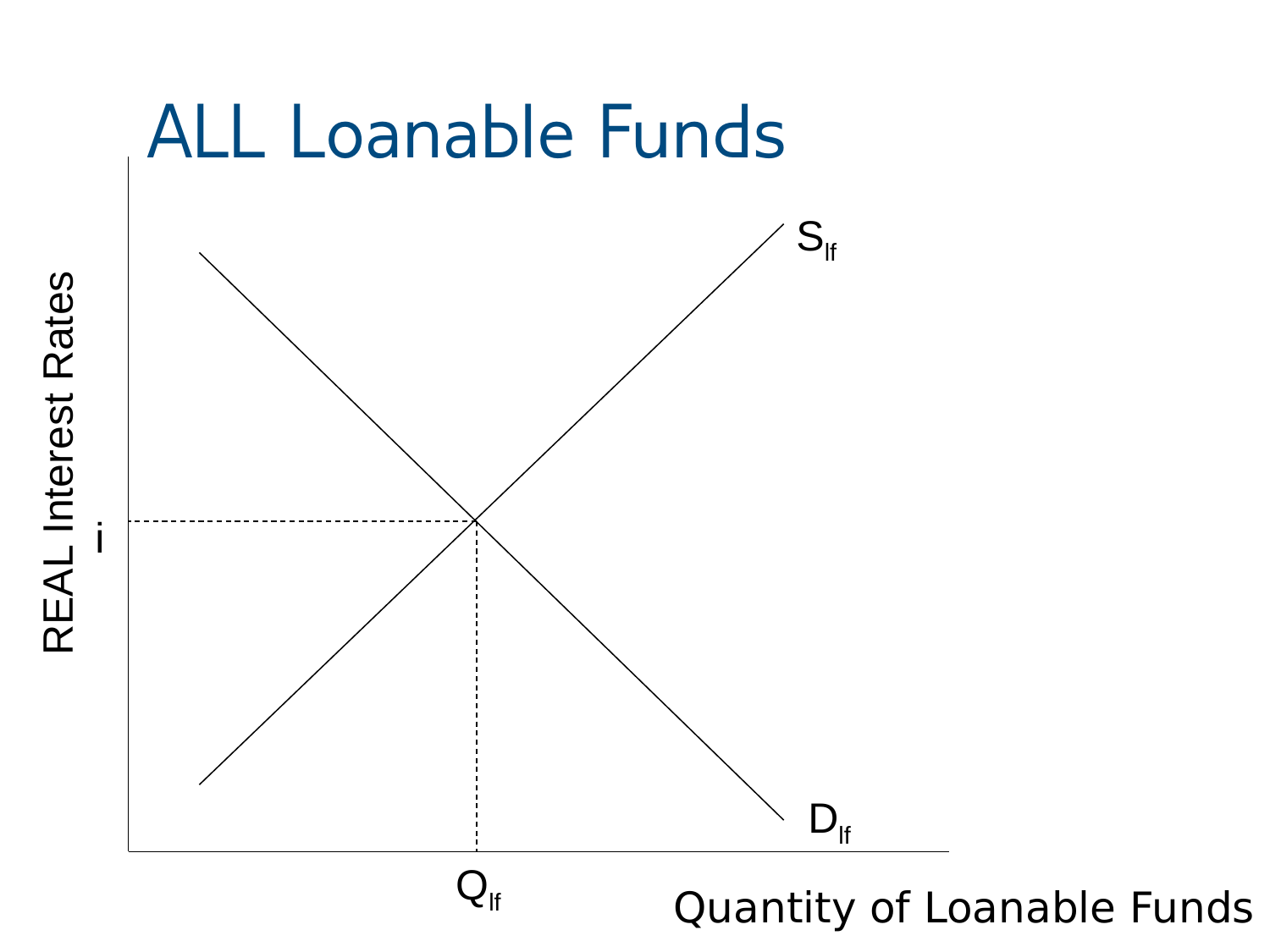

# ALL Loanable Funds
Slf
REAL Interest Rates
i
Dlf
Qlf
Quantity of Loanable Funds